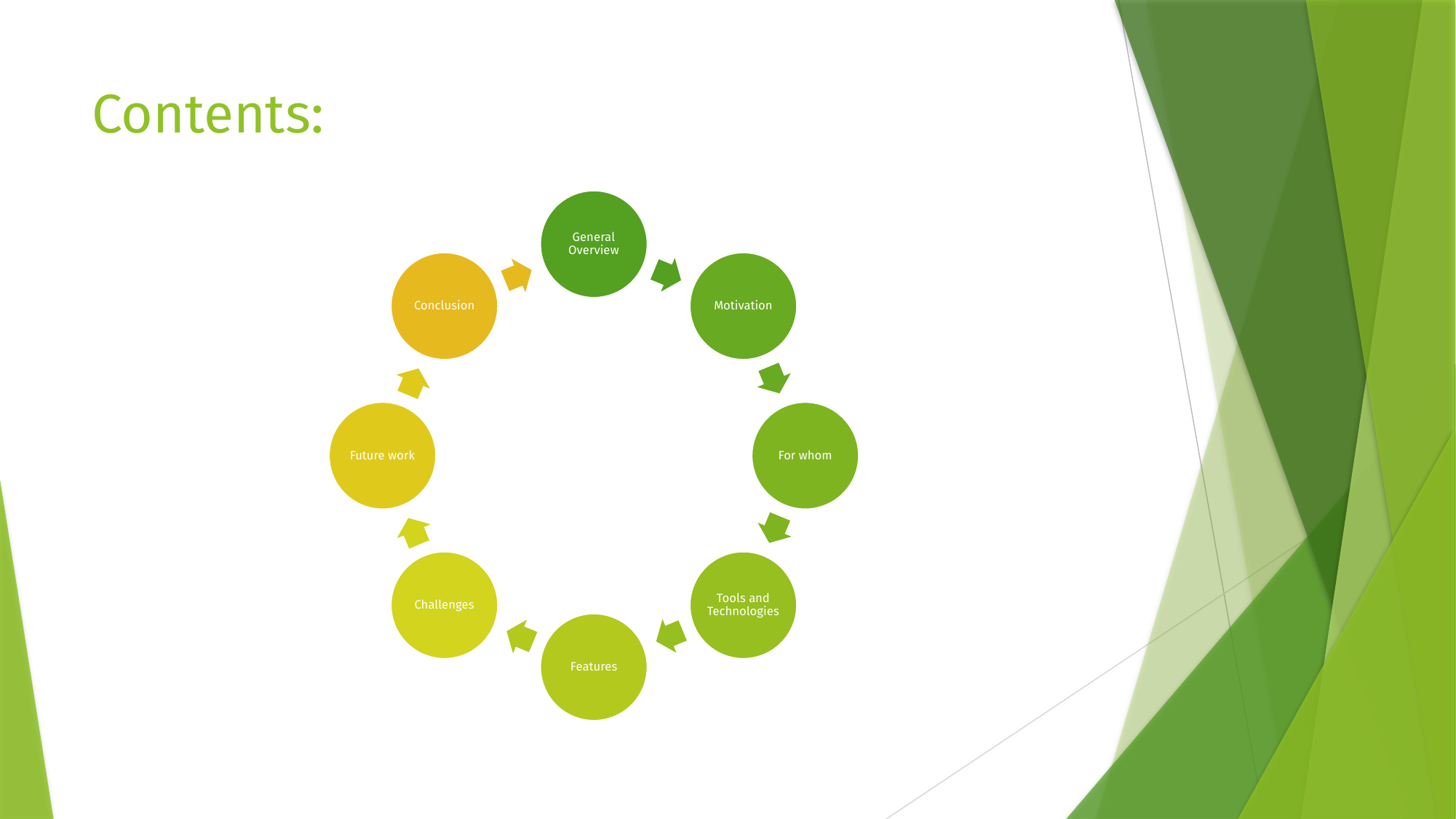

# Contents:
General Overview

Motivation

For whom

Tools and Technologies

Features

Challenges

Future work

Conclusion